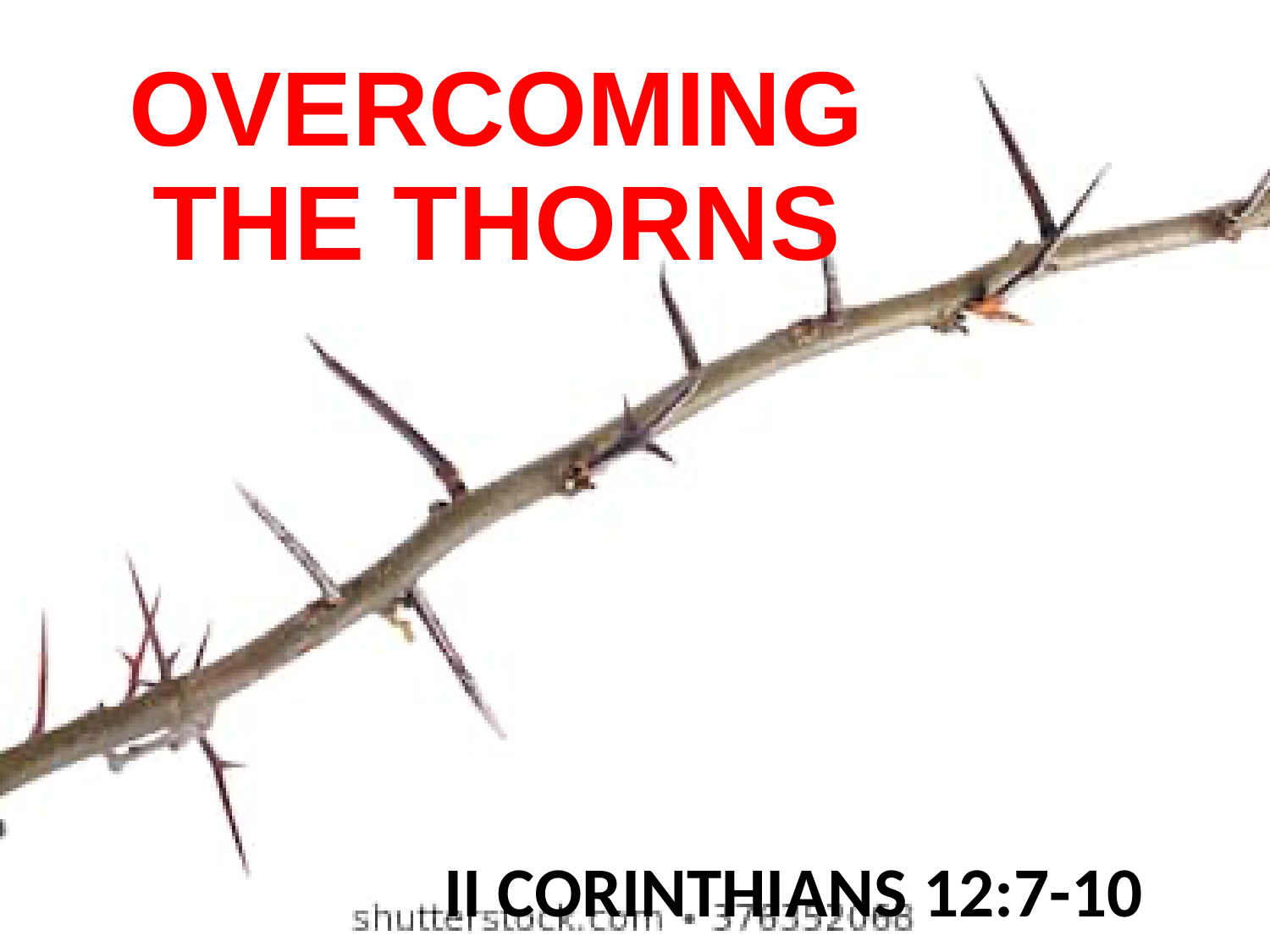

# OVERCOMING THE THORNS
II CORINTHIANS 12:7-10